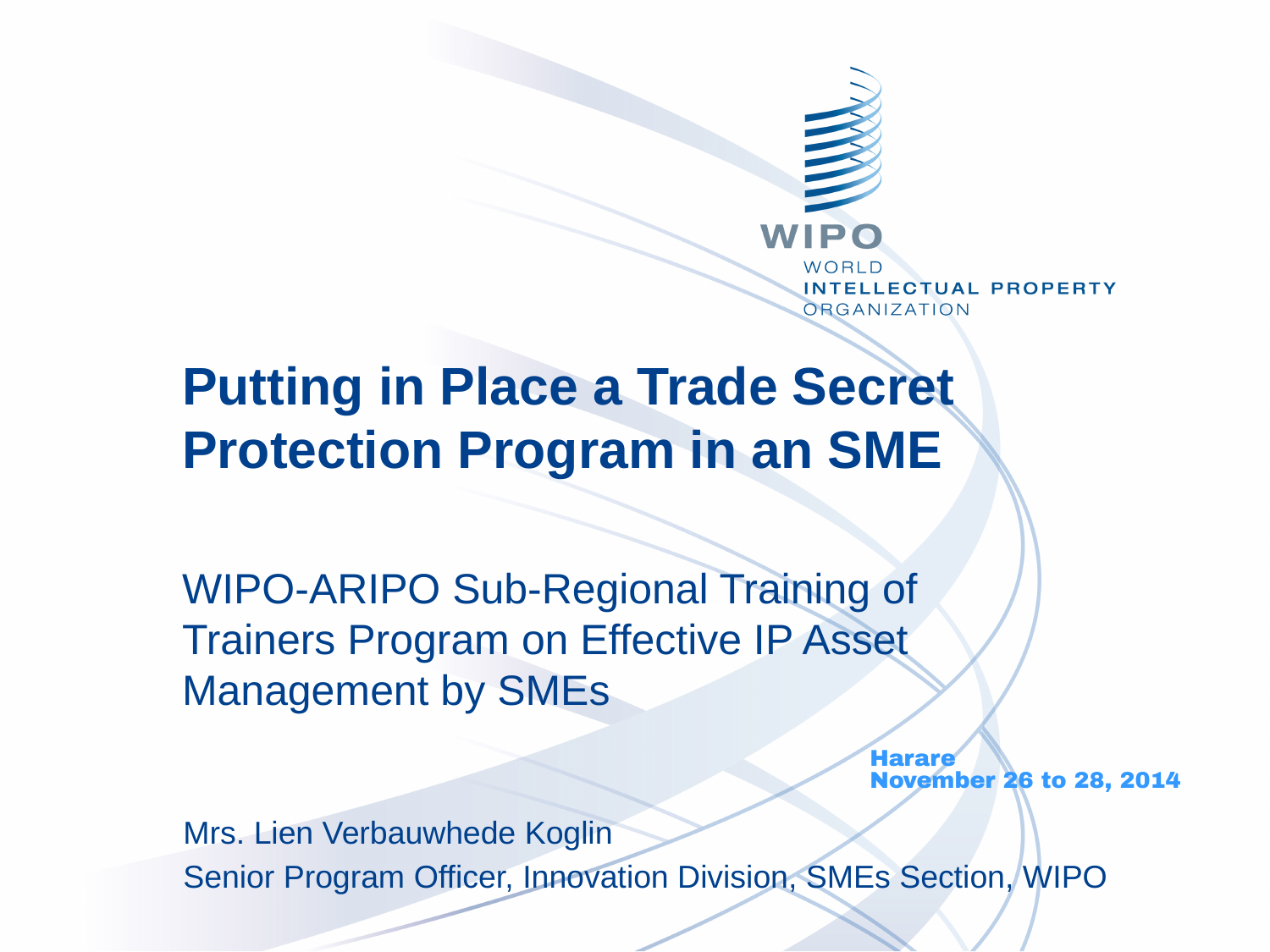

Putting in Place a Trade Secret Protection Program in an SME

WIPO-ARIPO Sub-Regional Training of Trainers Program on Effective IP Asset Management by SMEs
Harare
November 26 to 28, 2014

Mrs. Lien Verbauwhede Koglin
Senior Program Officer, Innovation Division, SMEs Section, WIPO